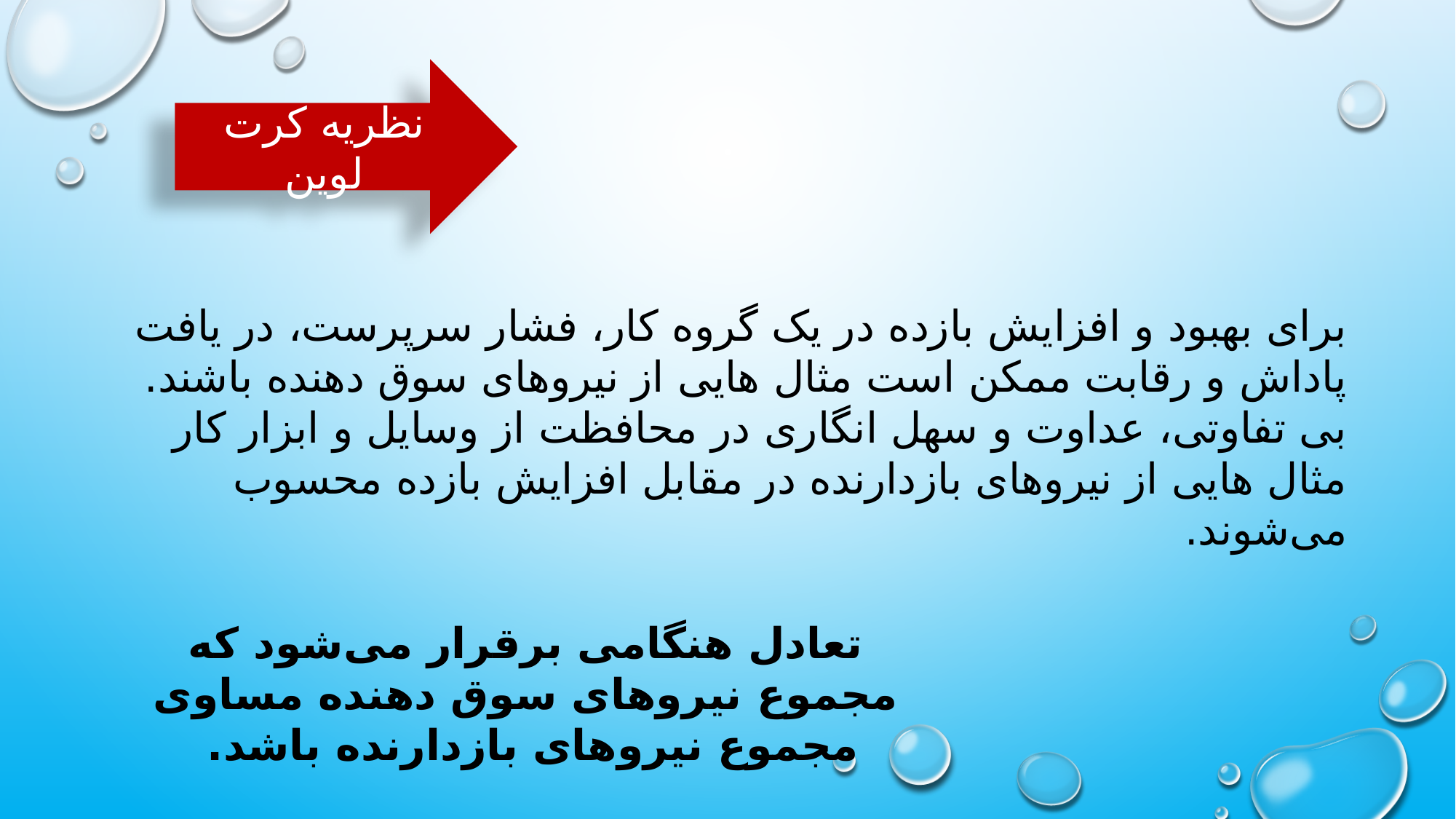

نظریه کرت لوین
برای بهبود و افزایش بازده در یک گروه کار، فشار سرپرست، در یافت پاداش و رقابت ممکن است مثال هایی از نیروهای سوق دهنده باشند. بی تفاوتی، عداوت و سهل انگاری در محافظت از وسایل و ابزار کار مثال هایی از نیروهای بازدارنده در مقابل افزایش بازده محسوب می‌شوند.
تعادل هنگامی برقرار می‌شود که مجموع نیروهای سوق دهنده مساوی مجموع نیروهای بازدارنده باشد.